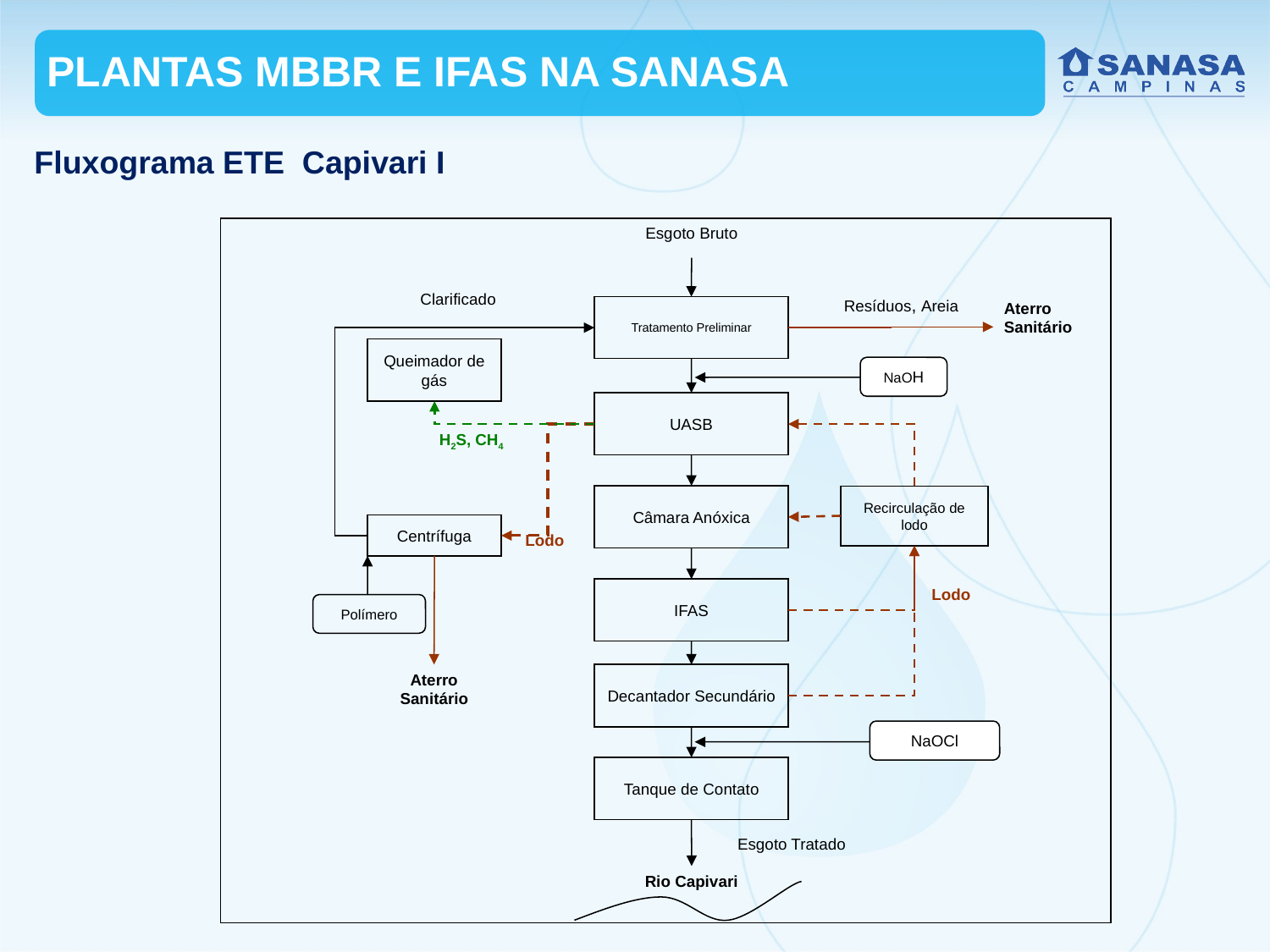

PLANTAS MBBR E IFAS NA SANASA
Fluxograma ETE  Capivari I

Esgoto Bruto

Clarificado
Resíduos, Areia
Aterro Sanitário
Tratamento Preliminar

Queimador de gás
NaOH

UASB

H2S, CH4

Câmara Anóxica
Recirculação de lodo
Centrífuga

Lodo

IFAS
Lodo
Polímero

Aterro Sanitário
Decantador Secundário
NaOCl

Tanque de Contato

Esgoto Tratado
Rio Capivari